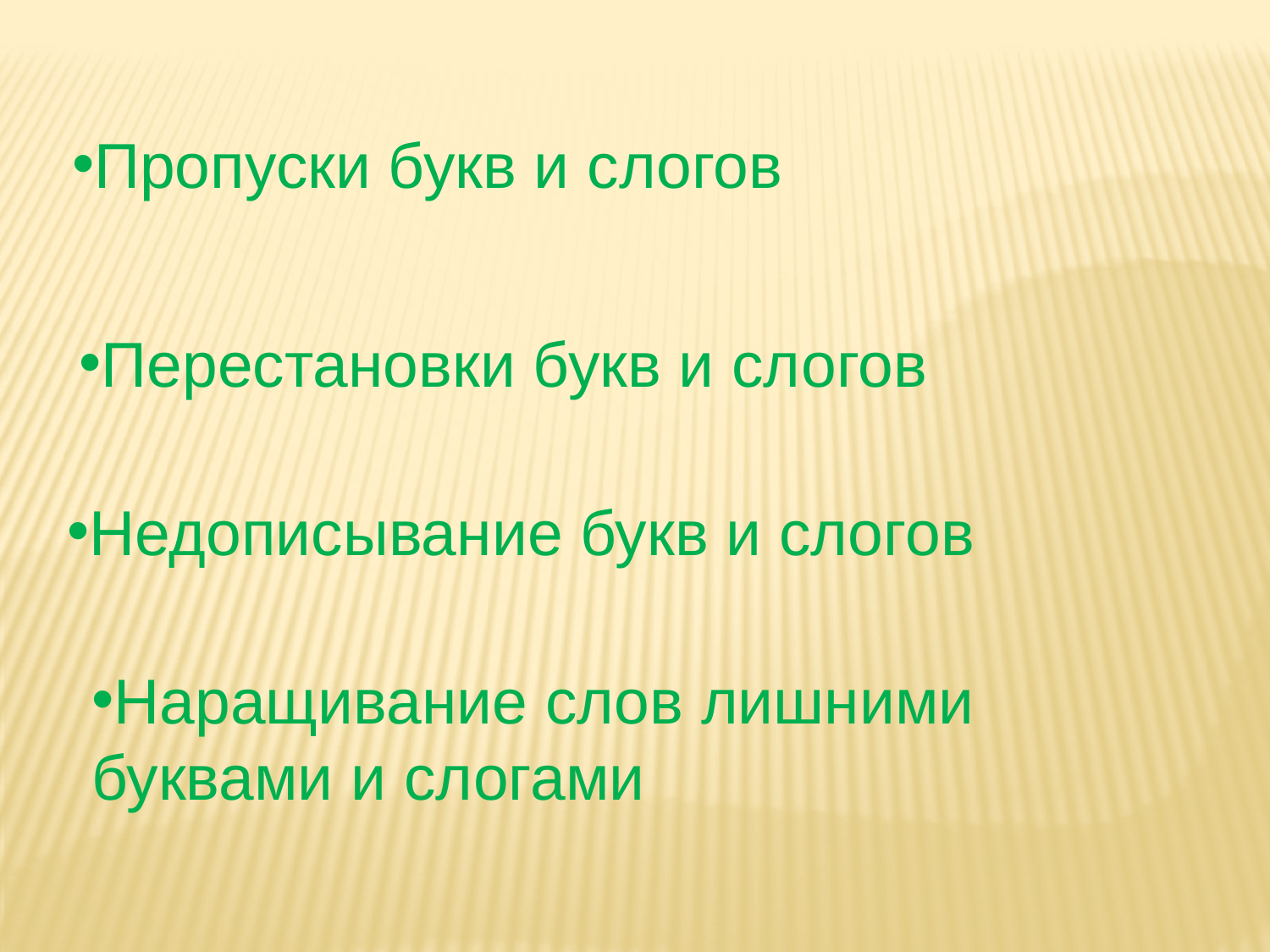

Пропуски букв и слогов
Перестановки букв и слогов
Недописывание букв и слогов
Наращивание слов лишними буквами и слогами